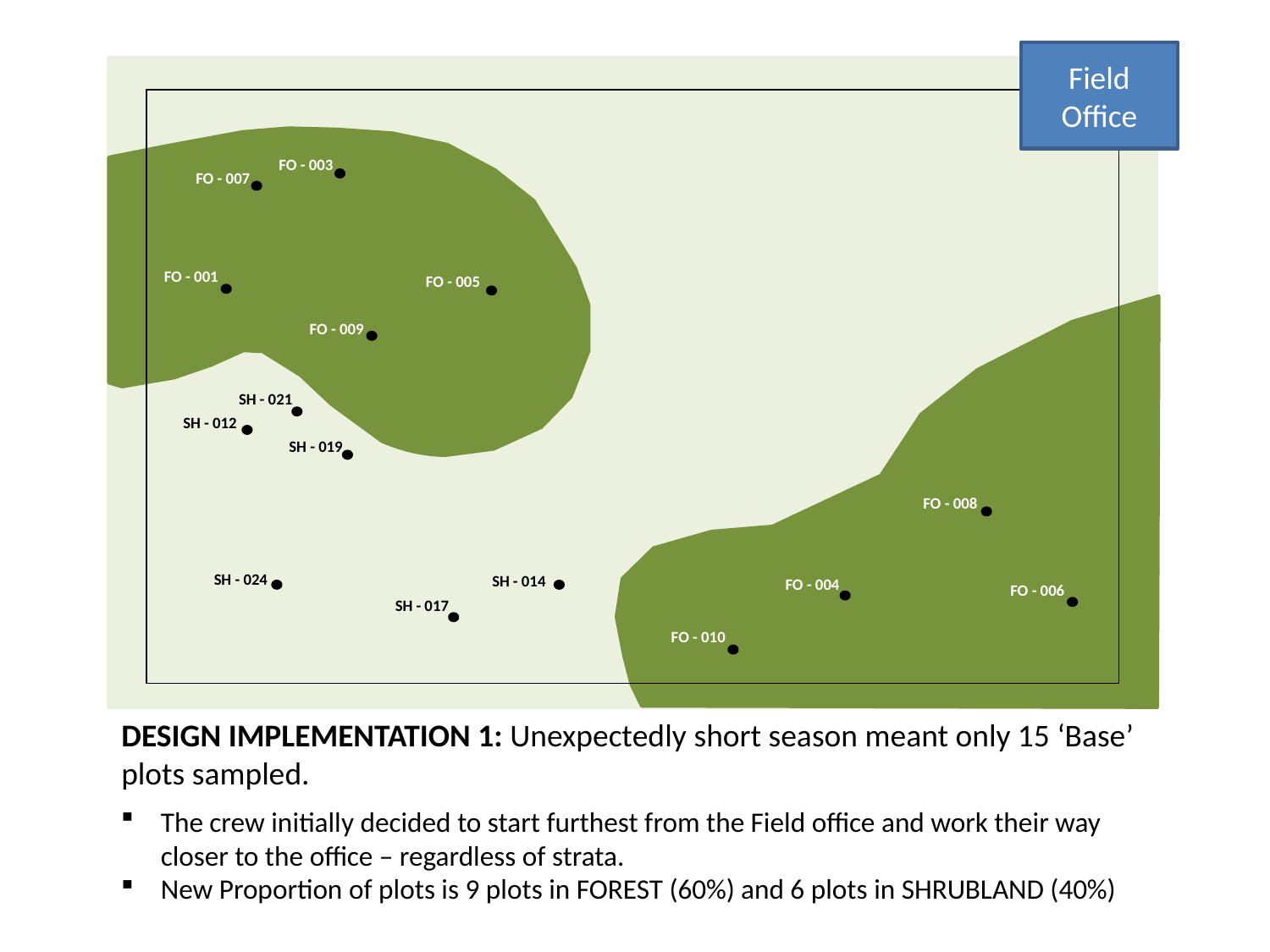

Field Office

FO - 003
FO - 007

FO - 001
FO - 005

FO - 009

SH - 021
SH - 012

SH - 019

FO - 008

SH - 024
SH - 014
FO - 004
FO - 006

SH - 017

FO - 010

DESIGN IMPLEMENTATION 1: Unexpectedly short season meant only 15 ‘Base’ plots sampled.
The crew initially decided to start furthest from the Field office and work their way closer to the office – regardless of strata.
New Proportion of plots is 9 plots in FOREST (60%) and 6 plots in SHRUBLAND (40%)